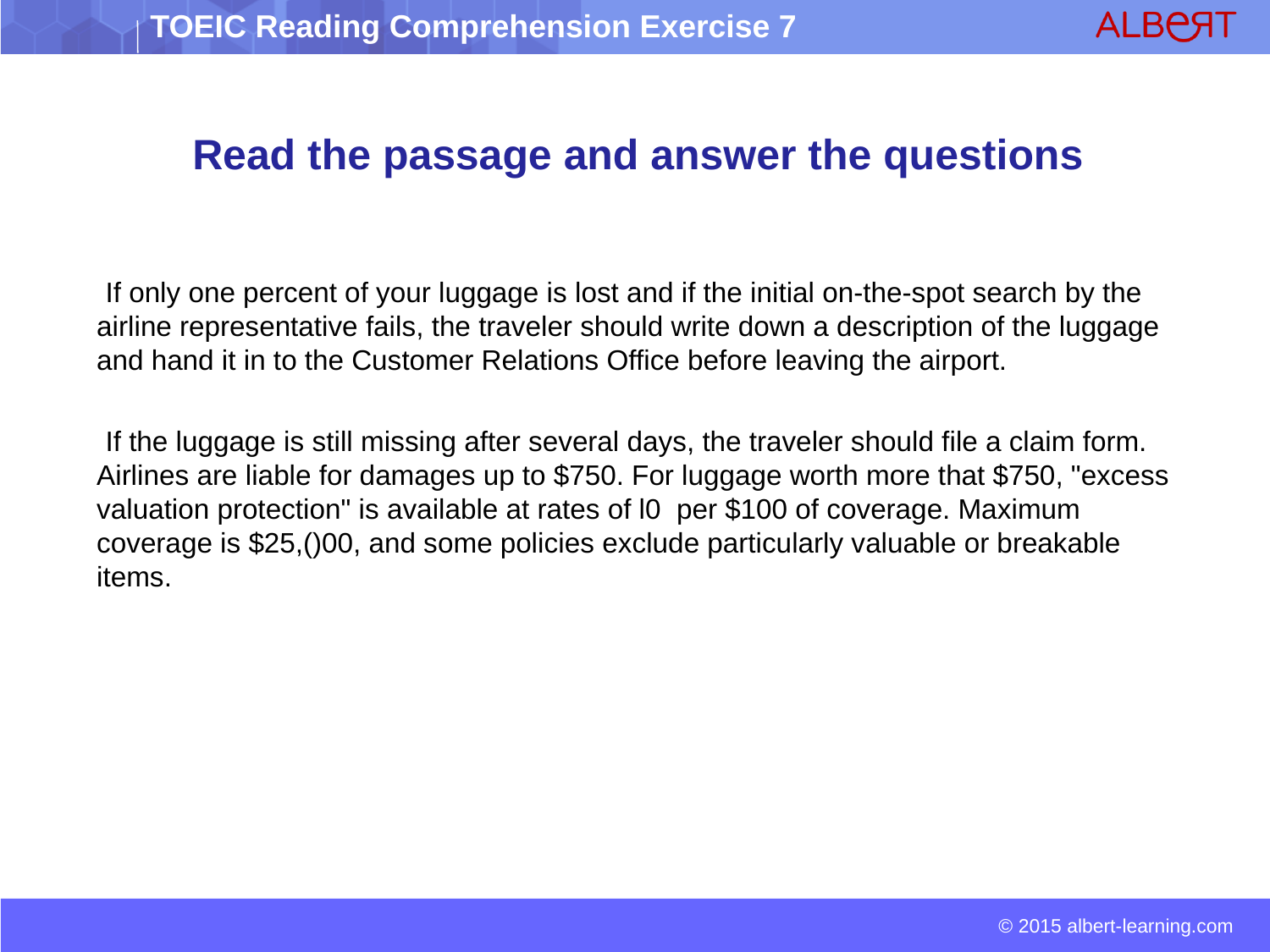

# Read the passage and answer the questions

    If only one percent of your luggage is lost and if the initial on-the-spot search by the airline representative fails, the traveler should write down a description of the luggage and hand it in to the Customer Relations Office before leaving the airport.

    If the luggage is still missing after several days, the traveler should file a claim form. Airlines are liable for damages up to $750. For luggage worth more that $750, "excess valuation protection" is available at rates of l0  per $100 of coverage. Maximum coverage is $25,()00, and some policies exclude particularly valuable or breakable items.